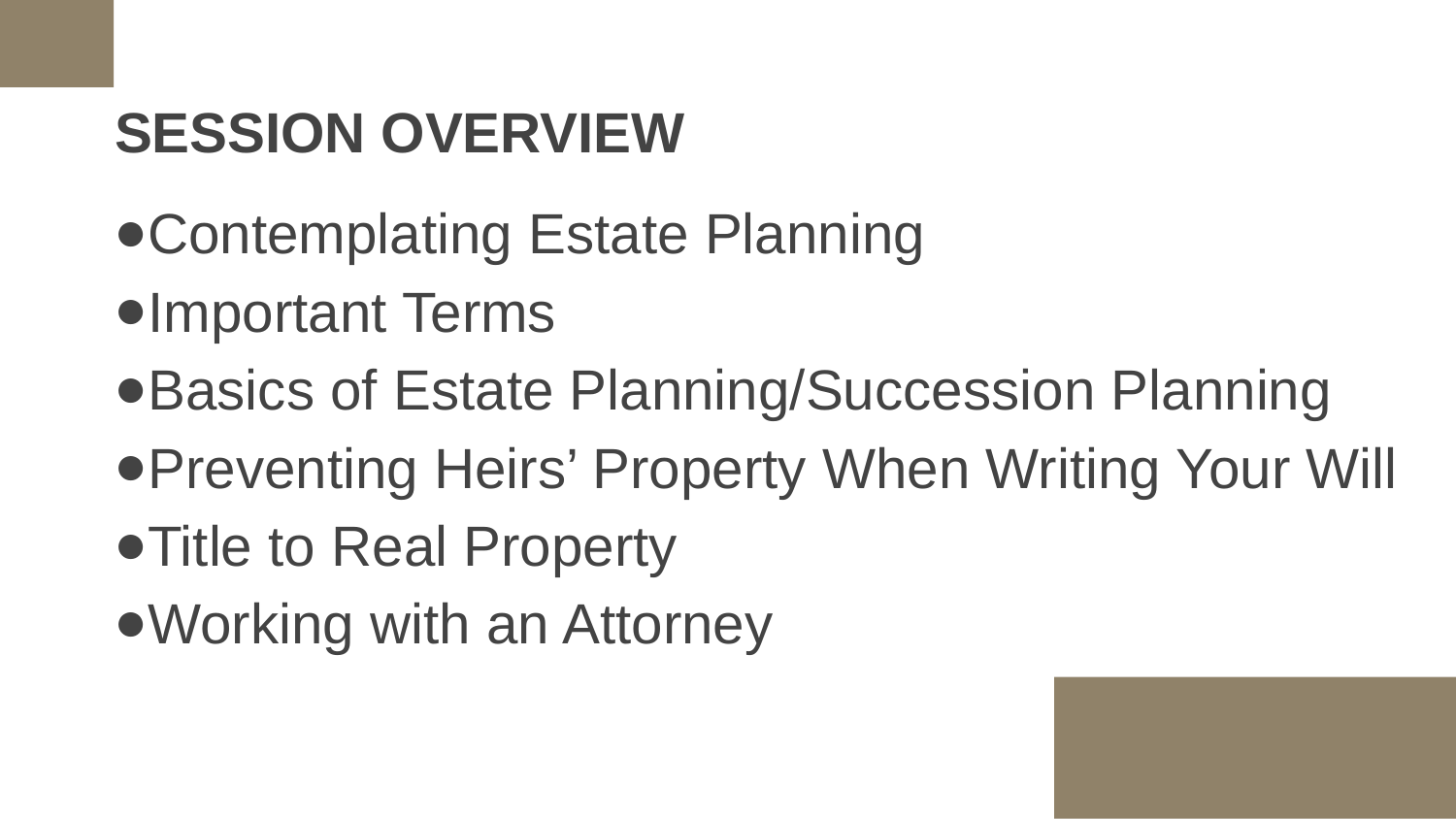

# SESSION OVERVIEW
Contemplating Estate Planning
Important Terms
Basics of Estate Planning/Succession Planning
Preventing Heirs’ Property When Writing Your Will
Title to Real Property
Working with an Attorney